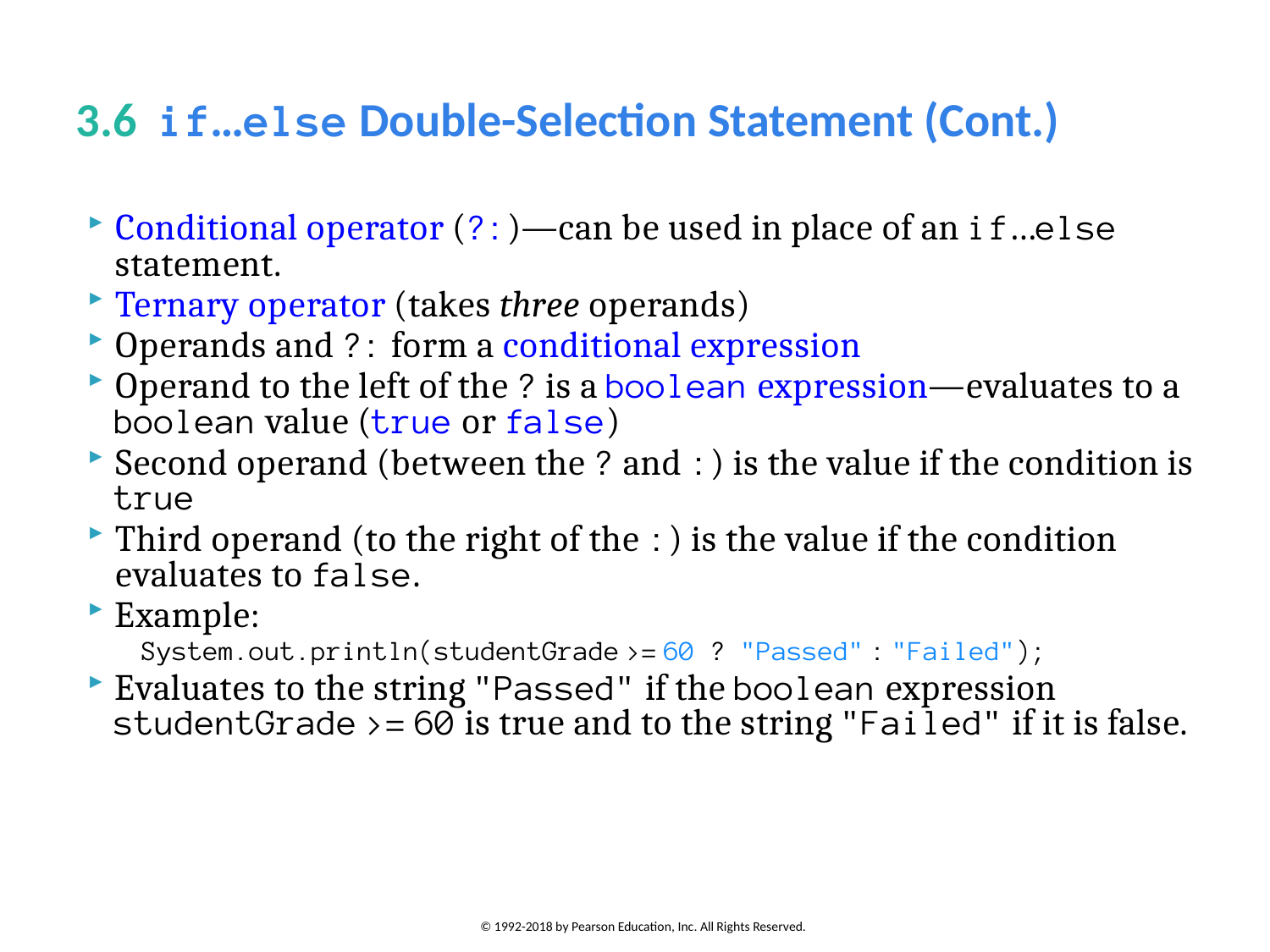

# 3.6  if…else Double-Selection Statement (Cont.)
Conditional operator (?:)—can be used in place of an if…else statement.
Ternary operator (takes three operands)
Operands and ?: form a conditional expression
Operand to the left of the ? is a boolean expression—evaluates to a boolean value (true or false)
Second operand (between the ? and :) is the value if the condition is true
Third operand (to the right of the :) is the value if the condition evaluates to false.
Example:
System.out.println(studentGrade >= 60 ? "Passed" : "Failed");
Evaluates to the string "Passed" if the boolean expression studentGrade >= 60 is true and to the string "Failed" if it is false.
© 1992-2018 by Pearson Education, Inc. All Rights Reserved.